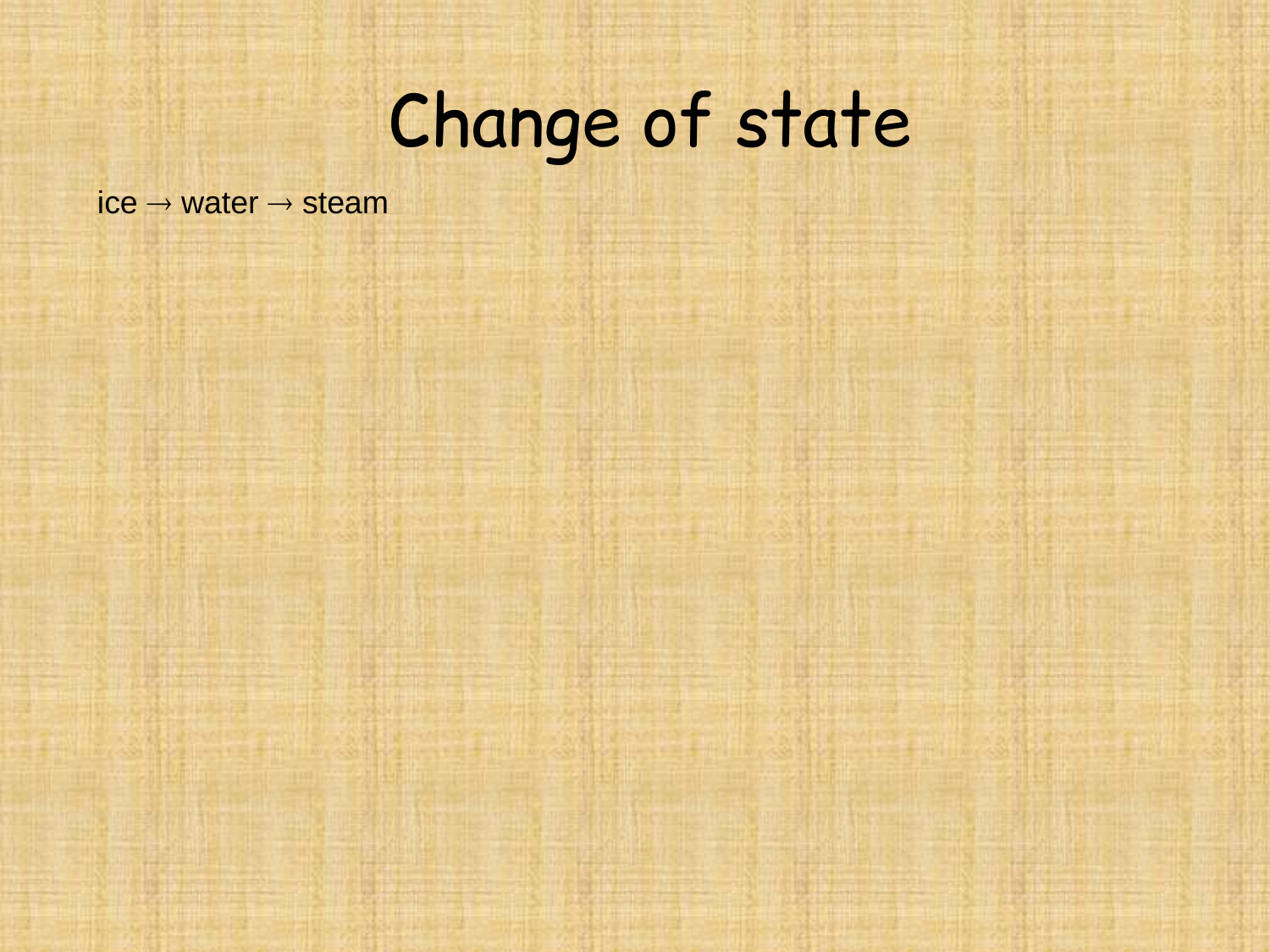

# Change of state
ice → water → steam